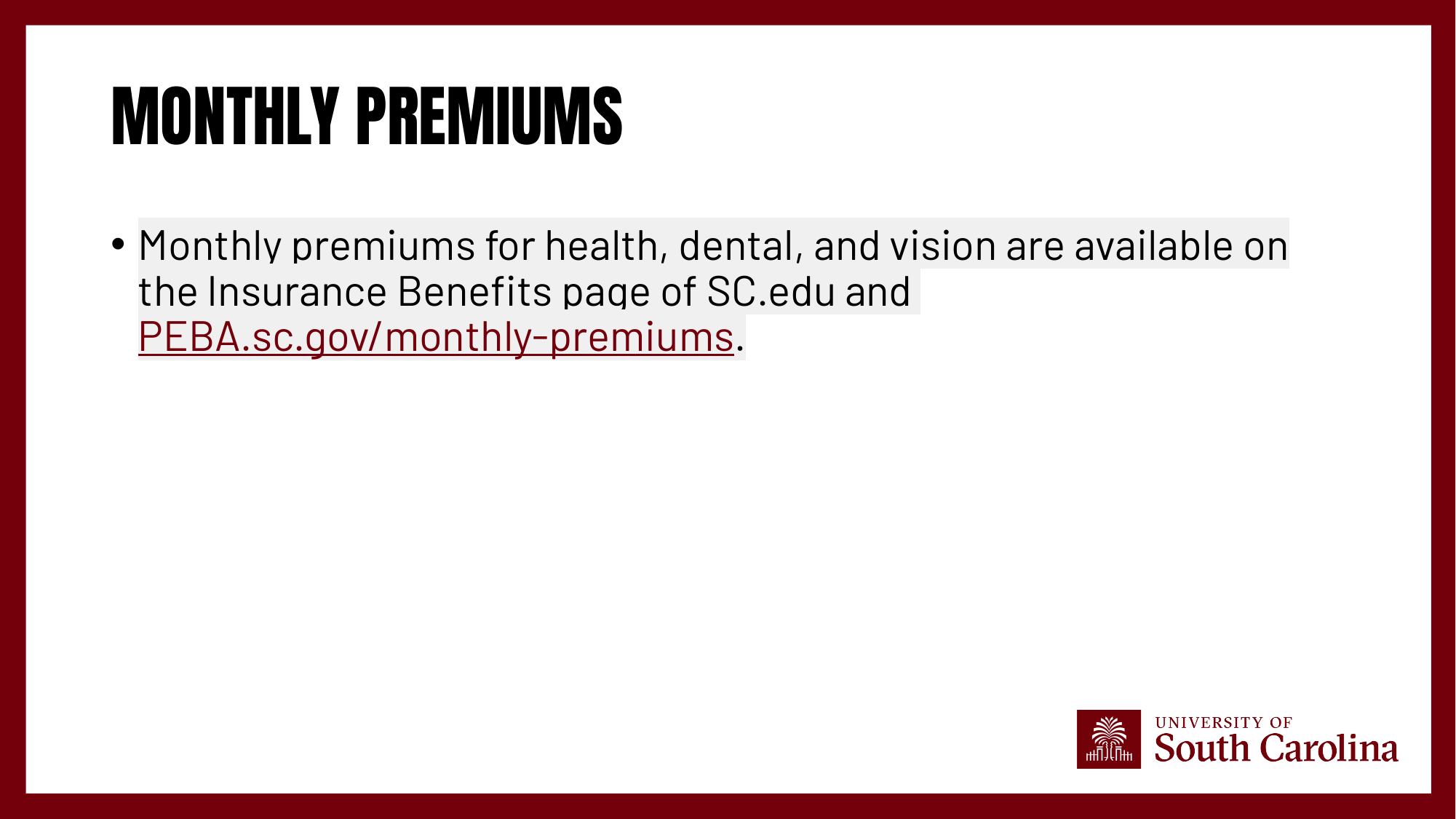

# Monthly Premiums
Monthly premiums for health, dental, and vision are available on the Insurance Benefits page of SC.edu and PEBA.sc.gov/monthly-premiums.